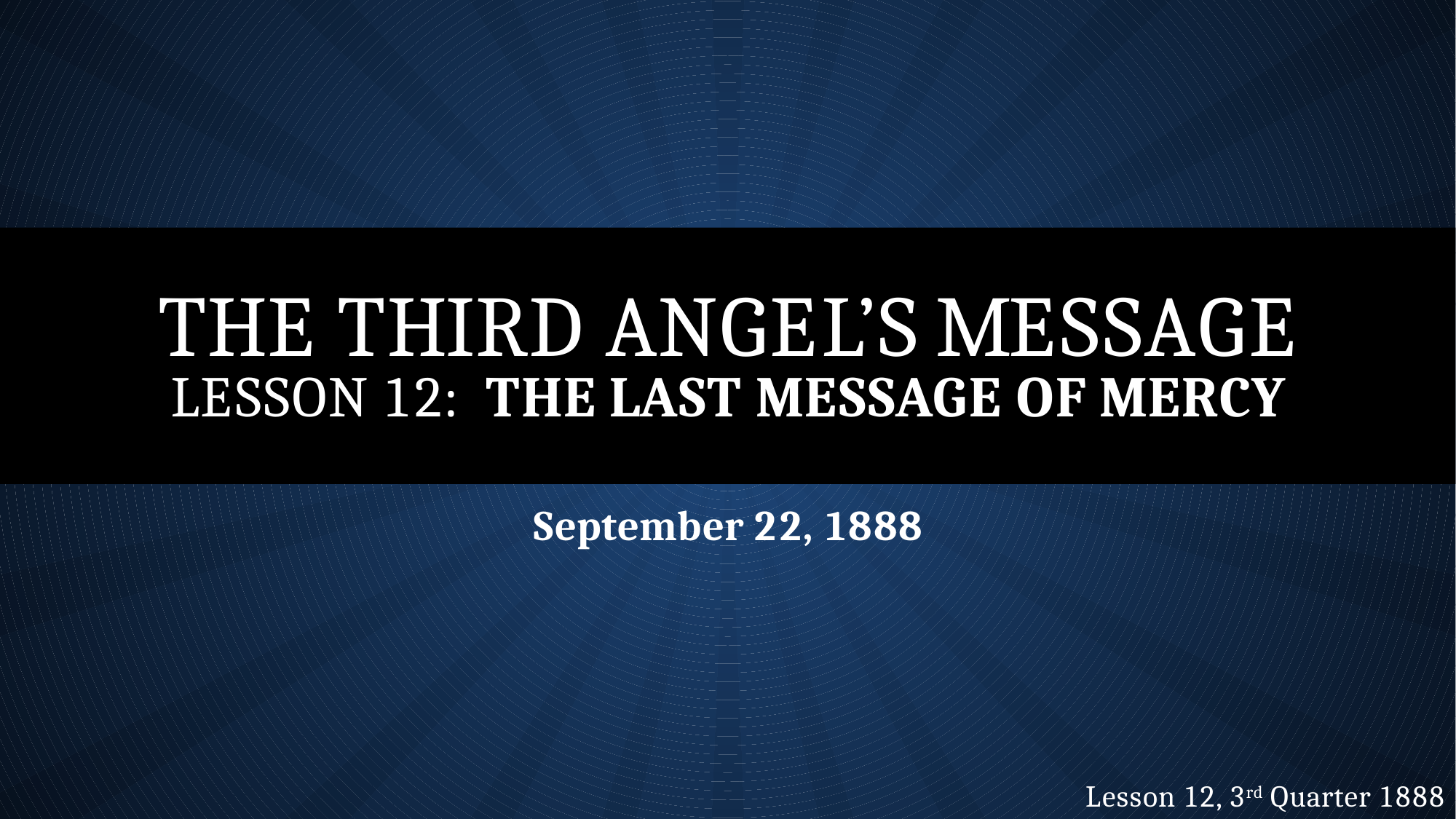

# The Third Angel’s Message Lesson 12:  THE Last Message of Mercy
September 22, 1888
Lesson 12, 3rd Quarter 1888